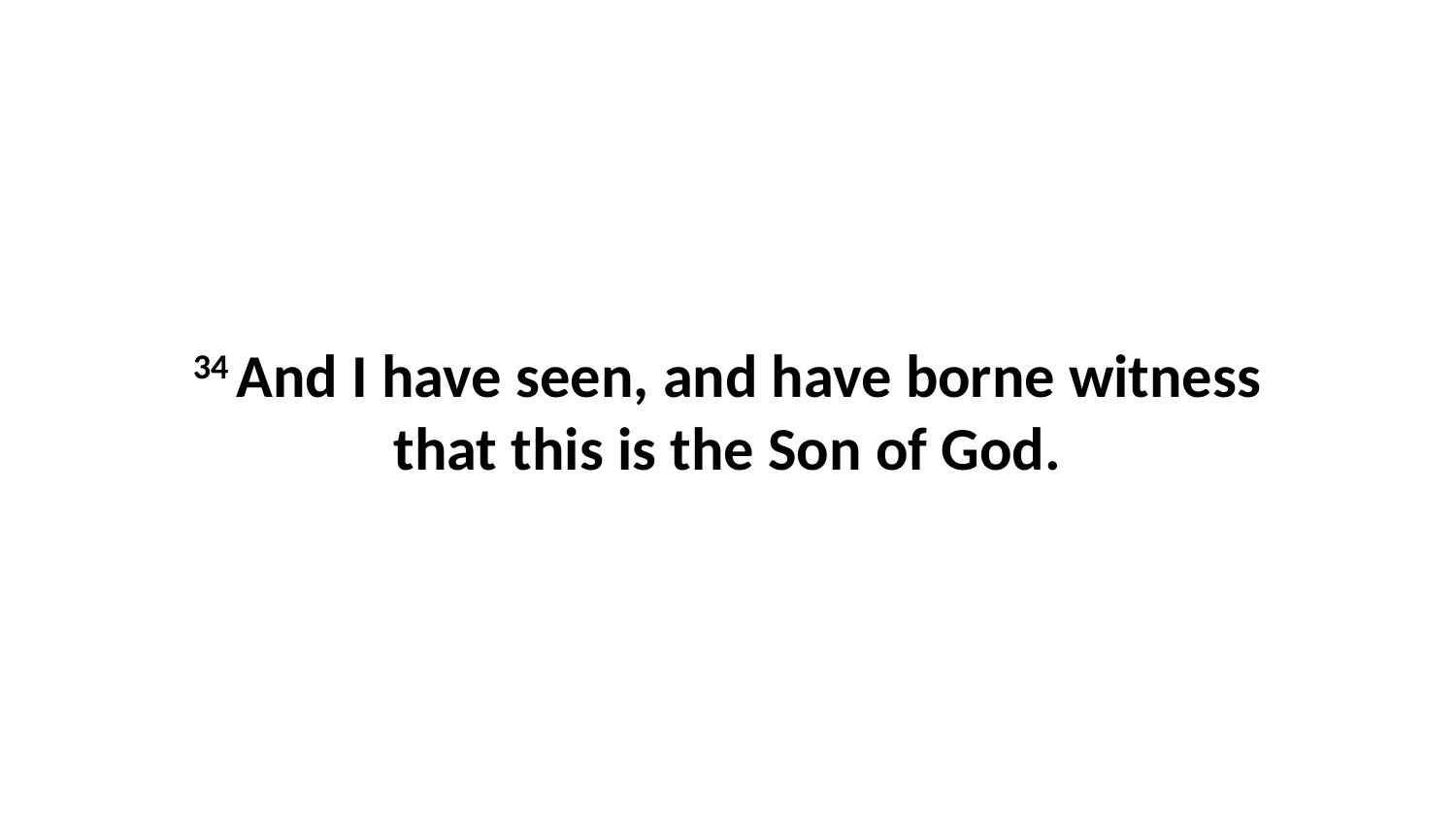

34 And I have seen, and have borne witness that this is the Son of God.